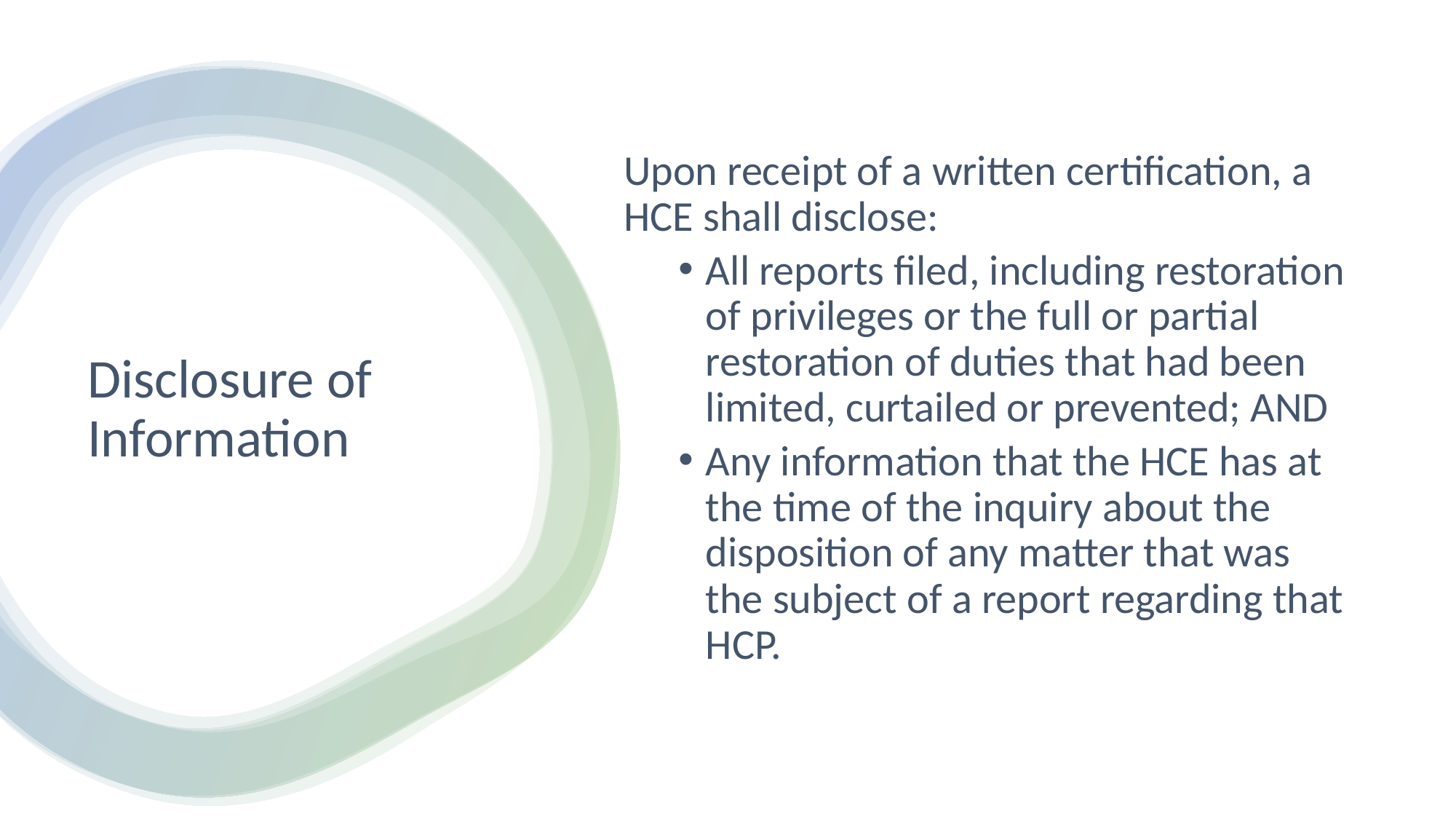

Upon receipt of a written certification, a HCE shall disclose:
All reports filed, including restoration of privileges or the full or partial restoration of duties that had been limited, curtailed or prevented; AND
Any information that the HCE has at the time of the inquiry about the disposition of any matter that was the subject of a report regarding that HCP.
# Disclosure of Information